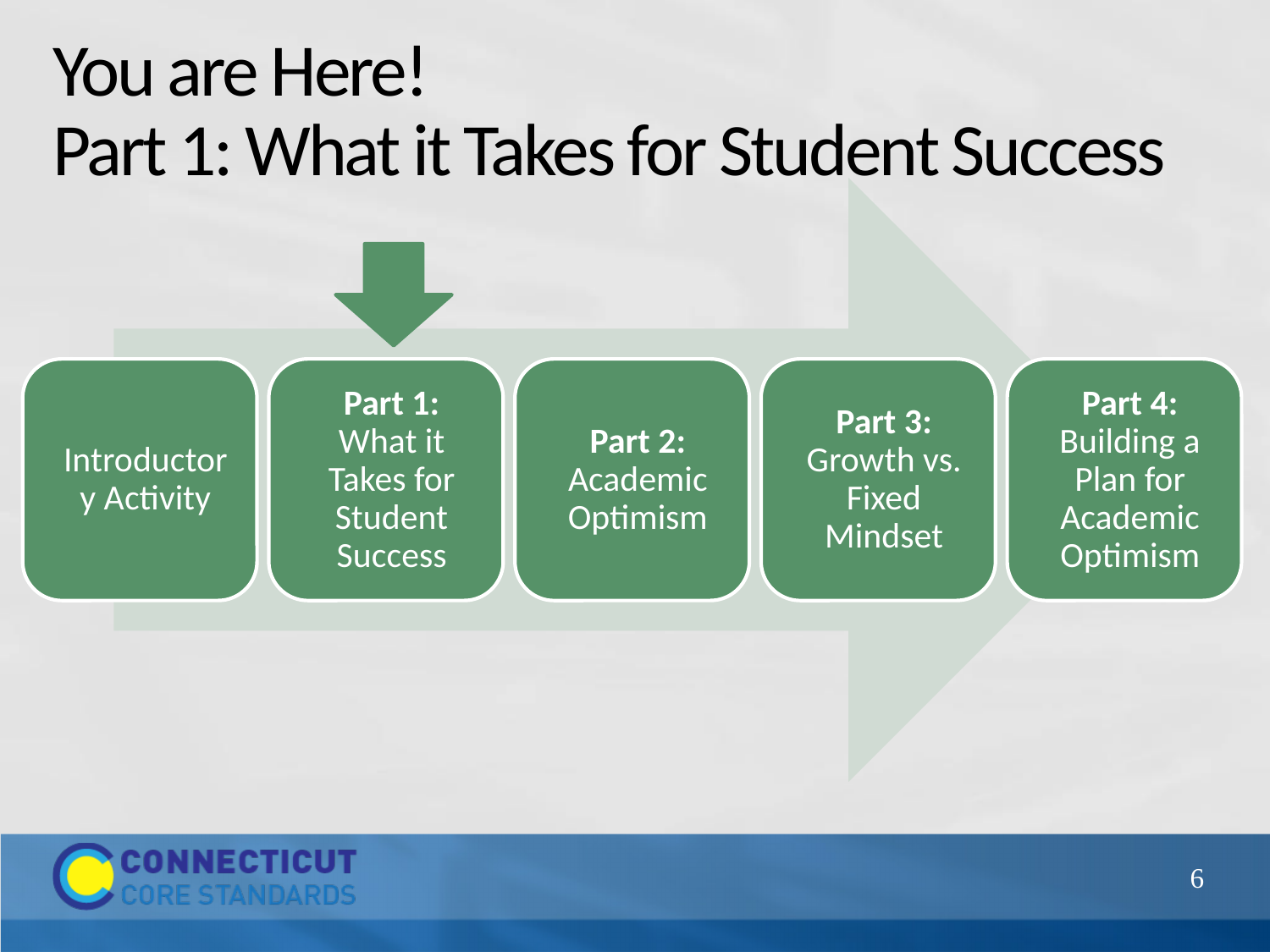

# You are Here! Part 1: What it Takes for Student Success
Introductory Activity
Part 1:
What it Takes for Student Success
Part 2:
Academic Optimism
Part 3:
Growth vs. Fixed Mindset
Part 4:
Building a Plan for Academic Optimism

6